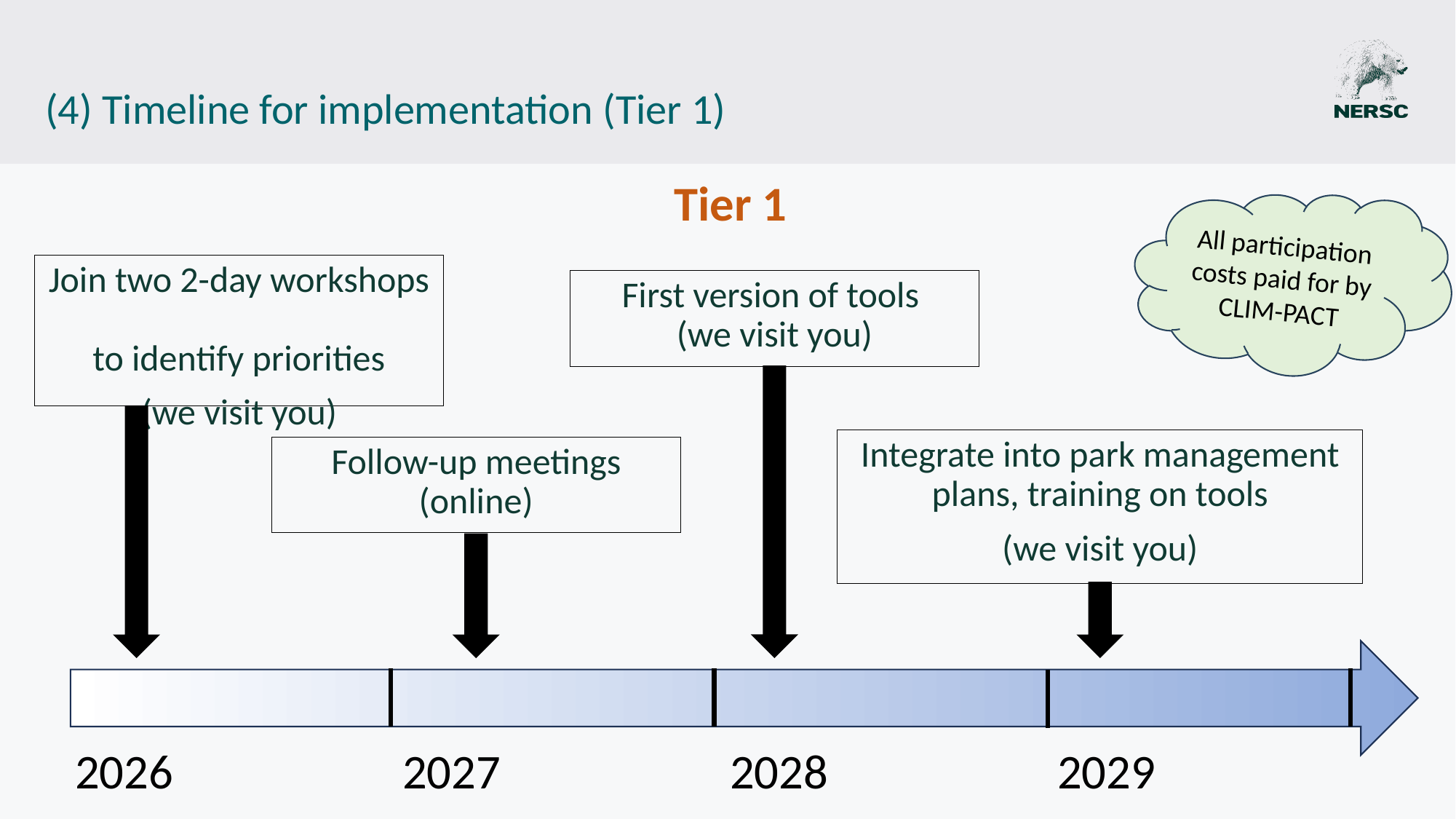

# (4) Timeline for implementation (Tier 1)
Tier 1
All participation costs paid for by CLIM-PACT
Join two 2-day workshops
to identify priorities
(we visit you)
First version of tools
(we visit you)

Integrate into park management plans, training on tools
(we visit you)
Follow-up meetings (online)

2026			2027			2028			2029